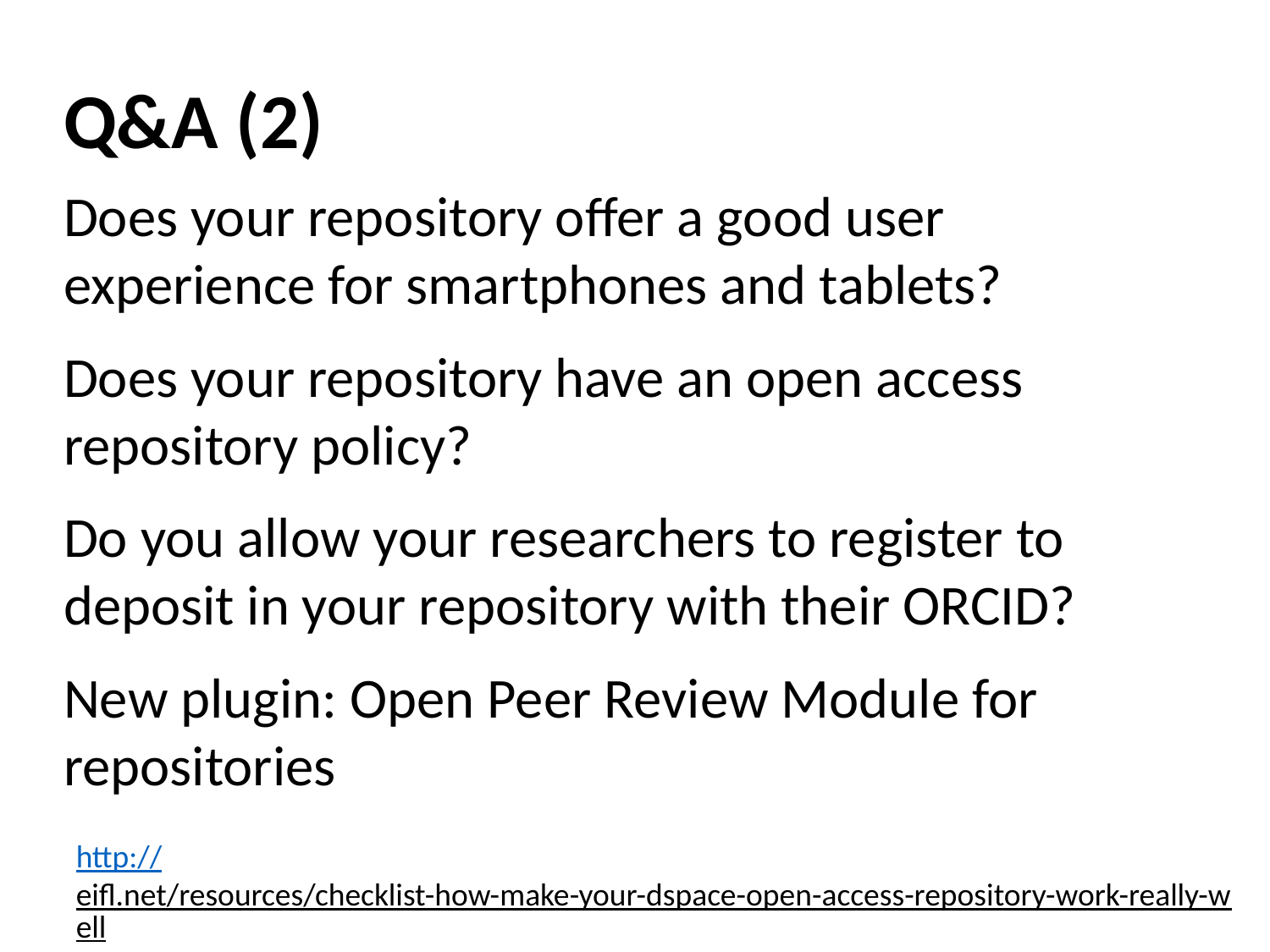

# Q&A (2)
Does your repository offer a good user experience for smartphones and tablets?
Does your repository have an open access repository policy?
Do you allow your researchers to register to deposit in your repository with their ORCID?
New plugin: Open Peer Review Module for repositories

http://eifl.net/resources/checklist-how-make-your-dspace-open-access-repository-work-really-well